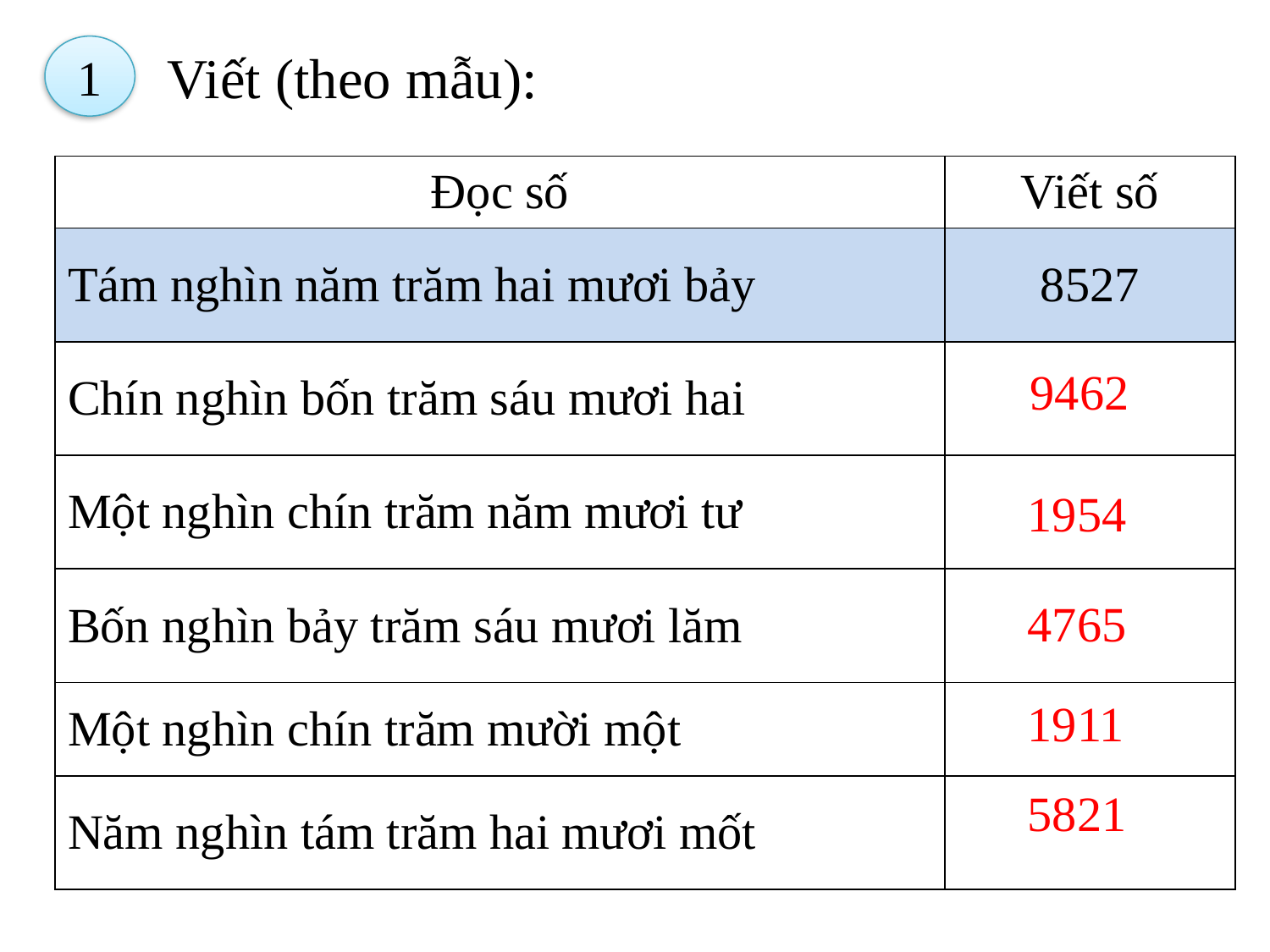

1
Viết (theo mẫu):
| Đọc số | Viết số |
| --- | --- |
| Tám nghìn năm trăm hai mươi bảy | 8527 |
| Chín nghìn bốn trăm sáu mươi hai |  |
| Một nghìn chín trăm năm mươi tư |  |
| Bốn nghìn bảy trăm sáu mươi lăm |  |
| Một nghìn chín trăm mười một |  |
| Năm nghìn tám trăm hai mươi mốt |  |
9462
1954
4765
1911
5821